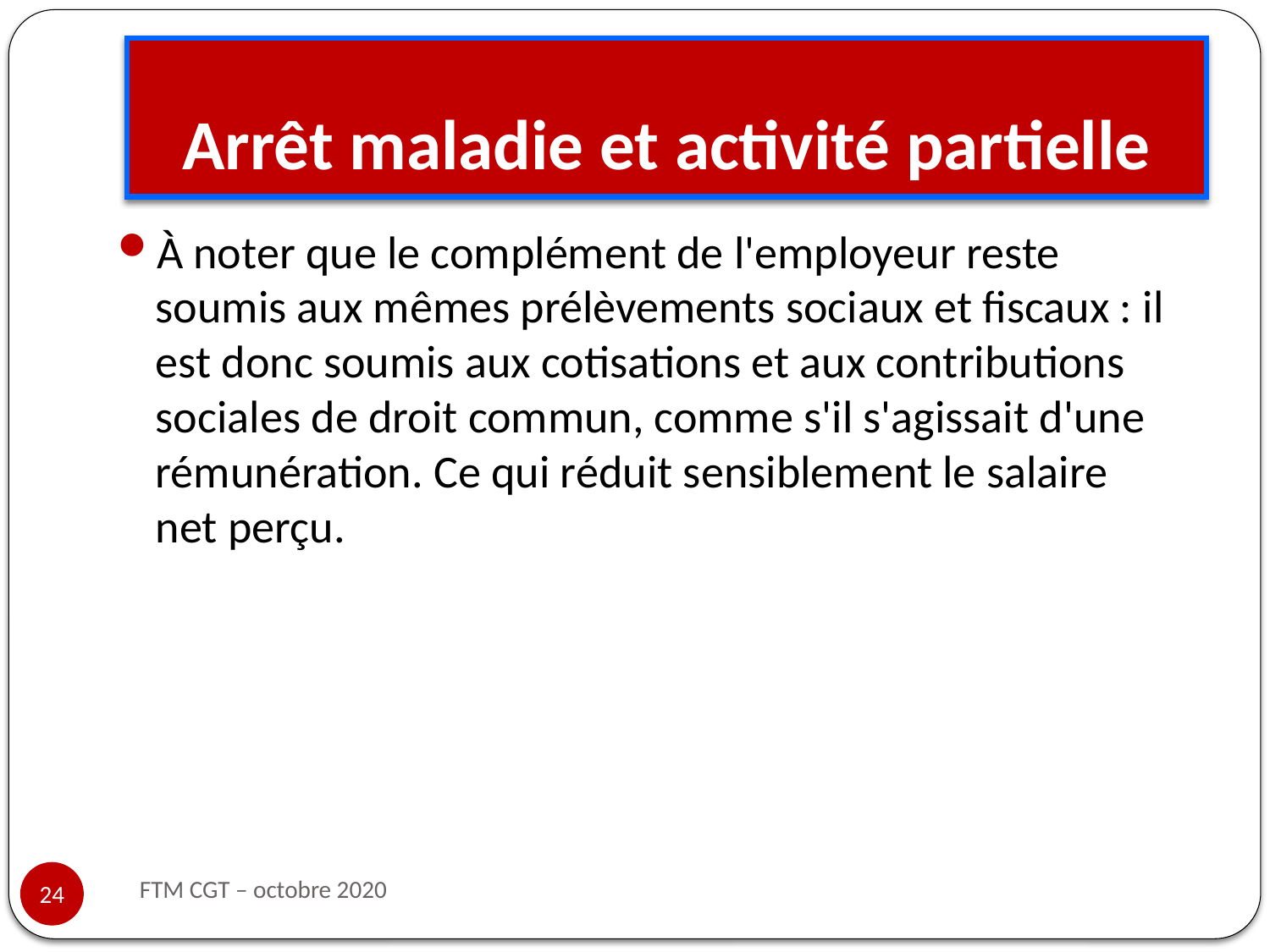

# Arrêt maladie et activité partielle
À noter que le complément de l'employeur reste soumis aux mêmes prélèvements sociaux et fiscaux : il est donc soumis aux cotisations et aux contributions sociales de droit commun, comme s'il s'agissait d'une rémunération. Ce qui réduit sensiblement le salaire net perçu.
FTM CGT – octobre 2020
24